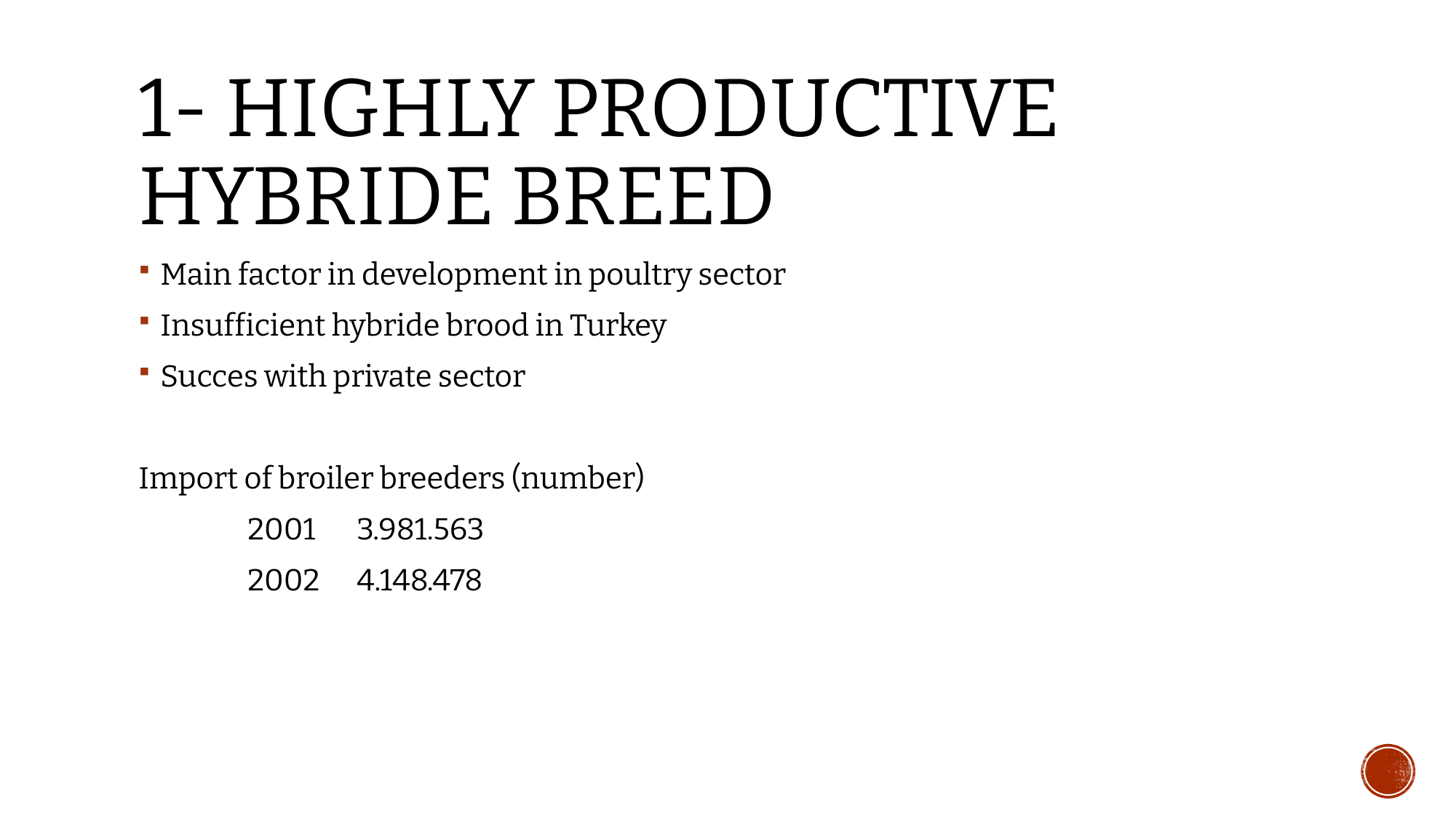

# 1- hıghly productıve hybrıde breed
Main factor in development in poultry sector
Insufficient hybride brood in Turkey
Succes with private sector

Import of broiler breeders (number)
	2001	3.981.563
	2002	4.148.478